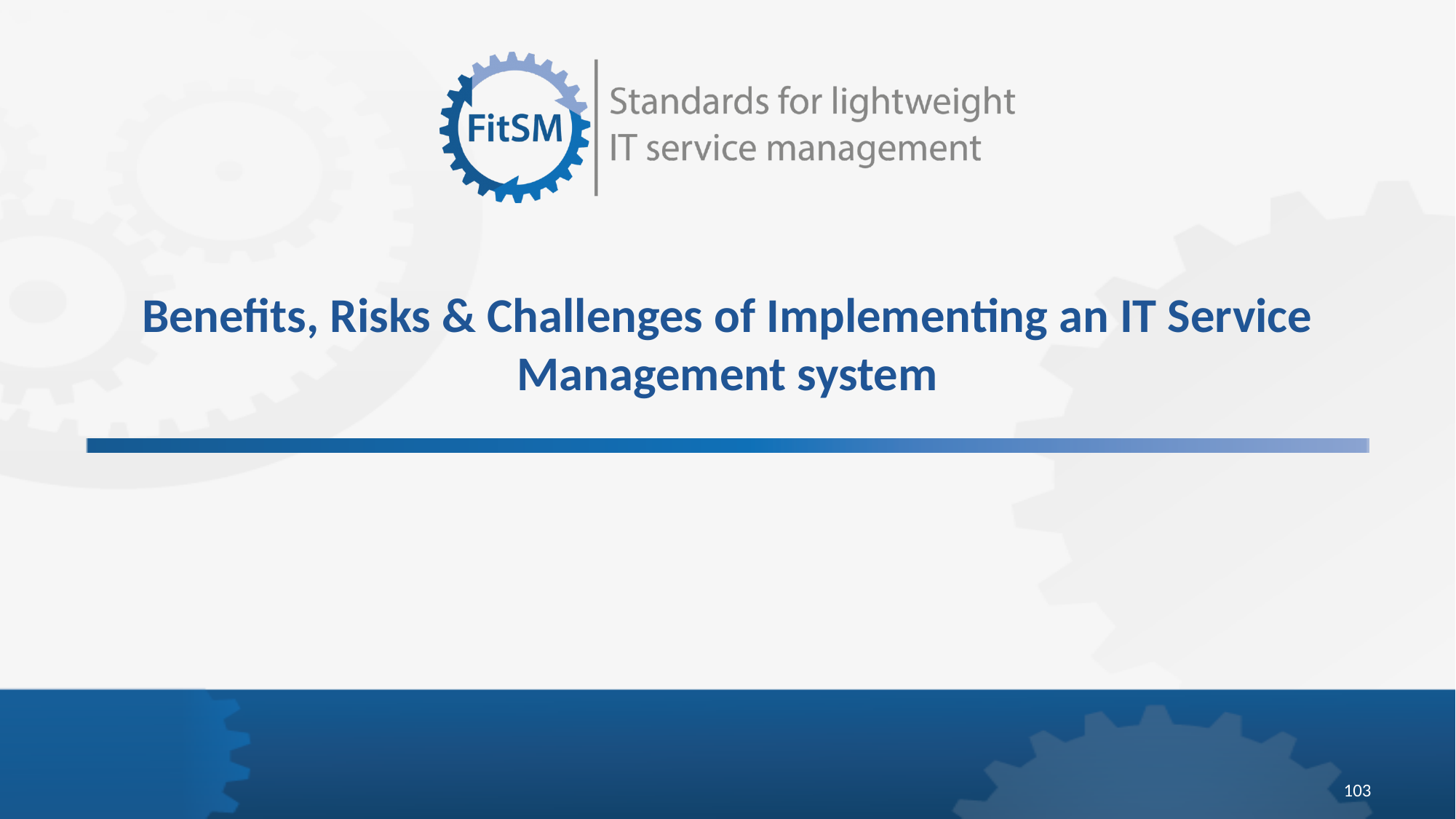

# Benefits, Risks & Challenges of Implementing an IT Service Management system

103